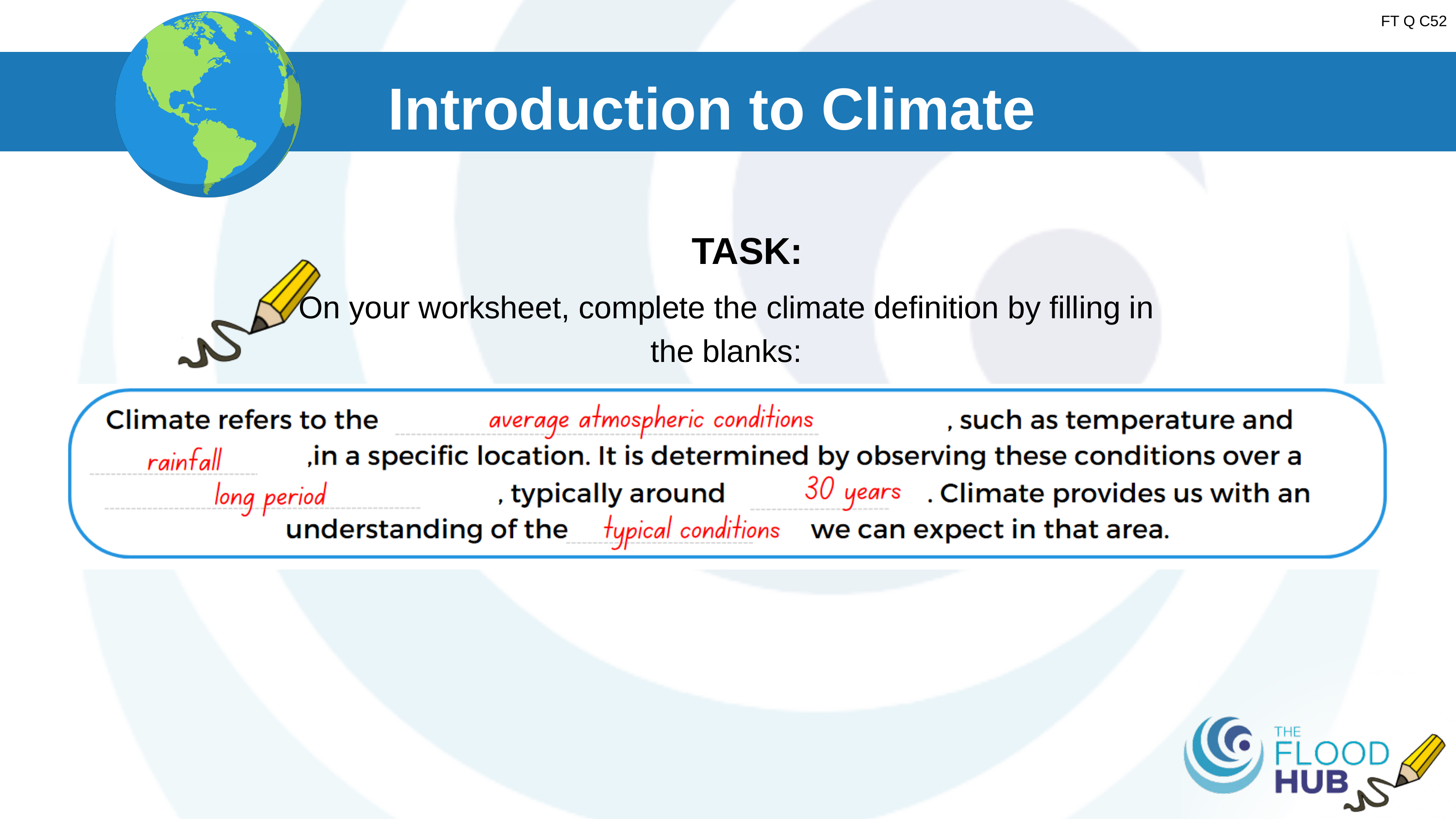

Introduction to Climate
FT Q C52

TASK:
On your worksheet, complete the climate definition by filling in the blanks: